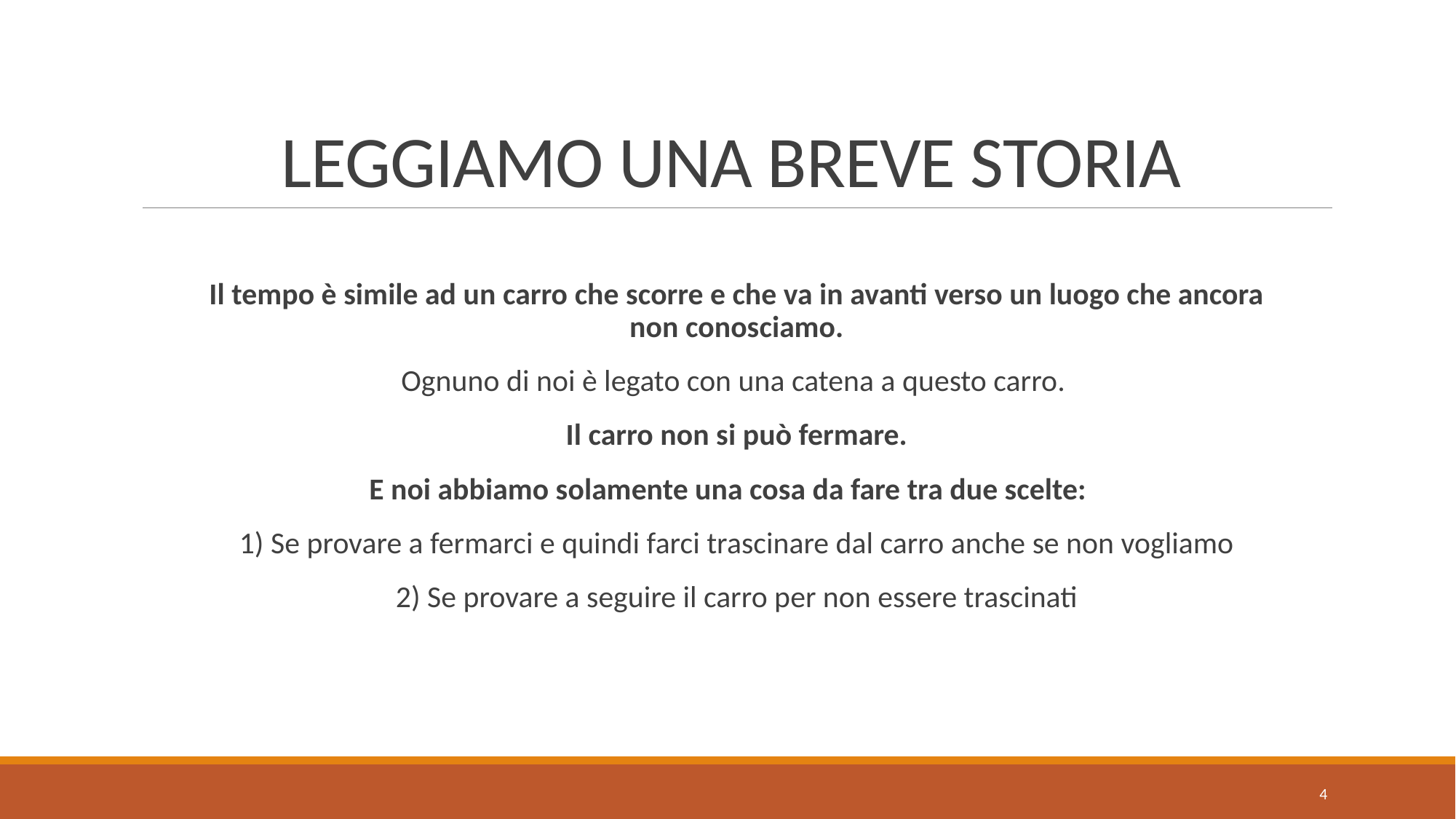

# LEGGIAMO UNA BREVE STORIA
Il tempo è simile ad un carro che scorre e che va in avanti verso un luogo che ancora non conosciamo.
Ognuno di noi è legato con una catena a questo carro.
Il carro non si può fermare.
E noi abbiamo solamente una cosa da fare tra due scelte:
1) Se provare a fermarci e quindi farci trascinare dal carro anche se non vogliamo
2) Se provare a seguire il carro per non essere trascinati
4